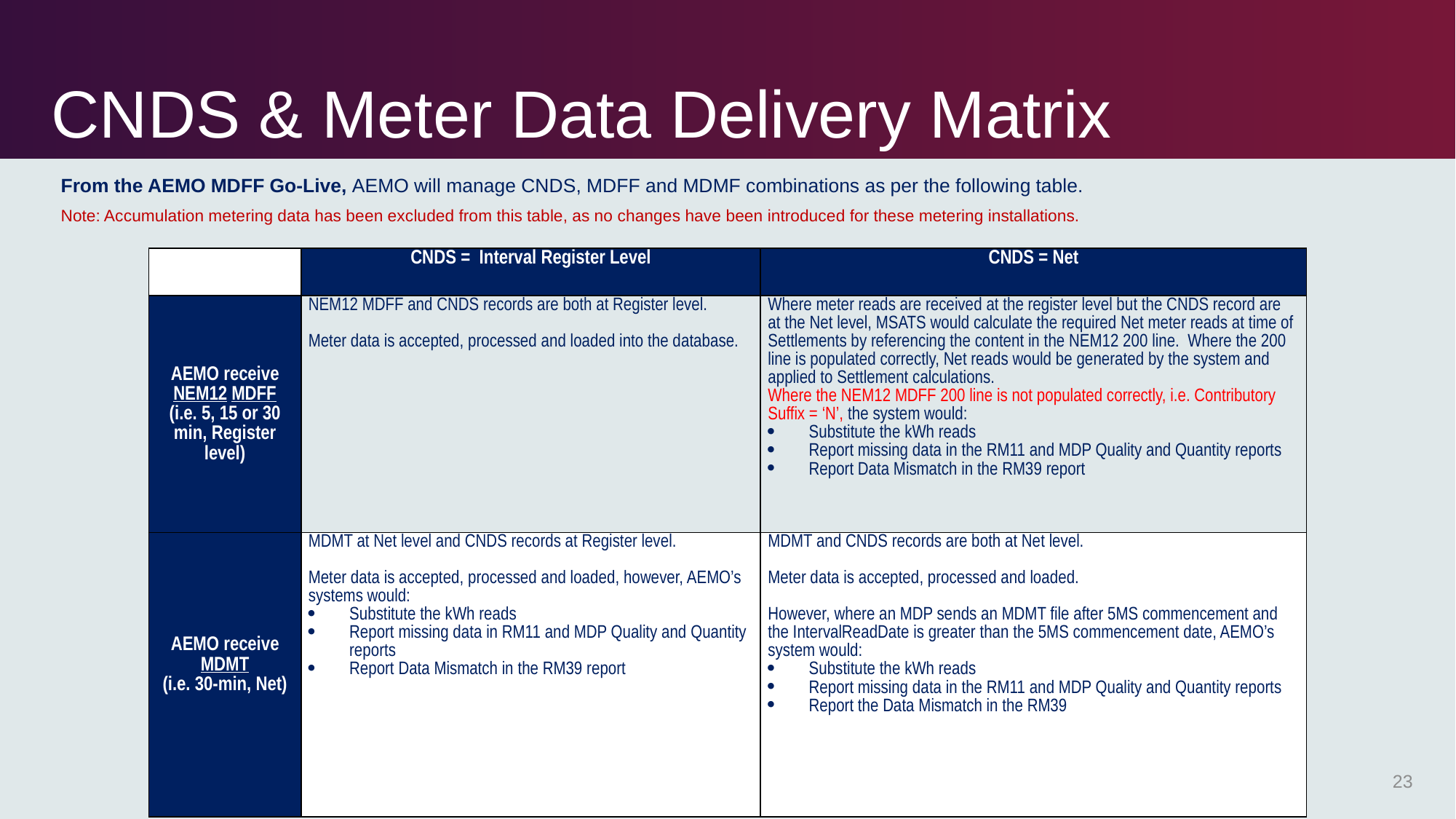

# CNDS & Meter Data Delivery Matrix
From the AEMO MDFF Go-Live, AEMO will manage CNDS, MDFF and MDMF combinations as per the following table.
Note: Accumulation metering data has been excluded from this table, as no changes have been introduced for these metering installations.
|  | CNDS = Interval Register Level | CNDS = Net |
| --- | --- | --- |
| AEMO receive NEM12 MDFF (i.e. 5, 15 or 30 min, Register level) | NEM12 MDFF and CNDS records are both at Register level. Meter data is accepted, processed and loaded into the database. | Where meter reads are received at the register level but the CNDS record are at the Net level, MSATS would calculate the required Net meter reads at time of Settlements by referencing the content in the NEM12 200 line. Where the 200 line is populated correctly, Net reads would be generated by the system and applied to Settlement calculations. Where the NEM12 MDFF 200 line is not populated correctly, i.e. Contributory Suffix = ‘N’, the system would: Substitute the kWh reads Report missing data in the RM11 and MDP Quality and Quantity reports Report Data Mismatch in the RM39 report |
| AEMO receive MDMT (i.e. 30-min, Net) | MDMT at Net level and CNDS records at Register level. Meter data is accepted, processed and loaded, however, AEMO’s systems would: Substitute the kWh reads Report missing data in RM11 and MDP Quality and Quantity reports Report Data Mismatch in the RM39 report | MDMT and CNDS records are both at Net level. Meter data is accepted, processed and loaded. However, where an MDP sends an MDMT file after 5MS commencement and the IntervalReadDate is greater than the 5MS commencement date, AEMO’s system would: Substitute the kWh reads Report missing data in the RM11 and MDP Quality and Quantity reports Report the Data Mismatch in the RM39 |
23